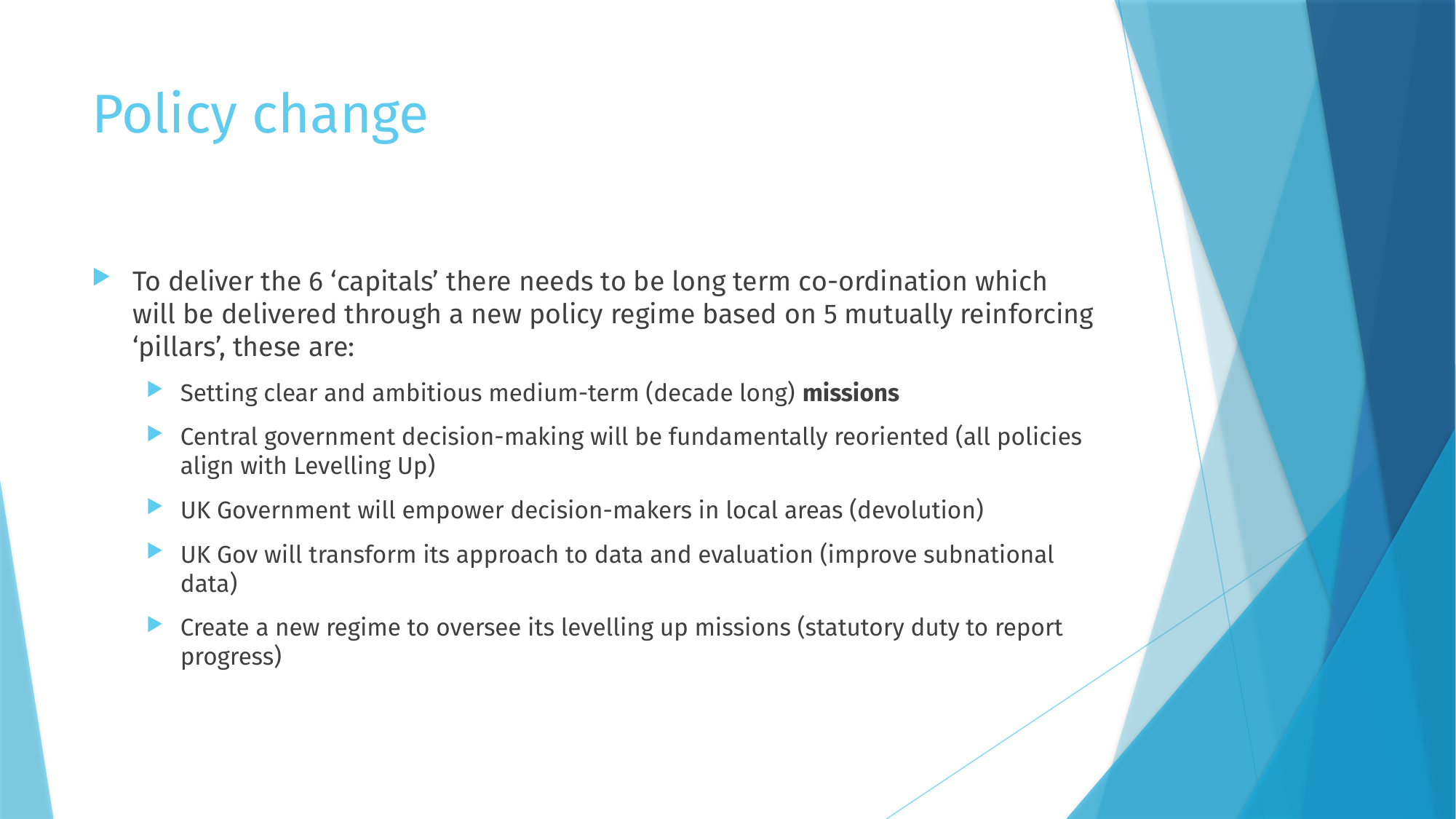

# Policy change
To deliver the 6 ‘capitals’ there needs to be long term co-ordination which will be delivered through a new policy regime based on 5 mutually reinforcing ‘pillars’, these are:
Setting clear and ambitious medium-term (decade long) missions
Central government decision-making will be fundamentally reoriented (all policies align with Levelling Up)
UK Government will empower decision-makers in local areas (devolution)
UK Gov will transform its approach to data and evaluation (improve subnational data)
Create a new regime to oversee its levelling up missions (statutory duty to report progress)